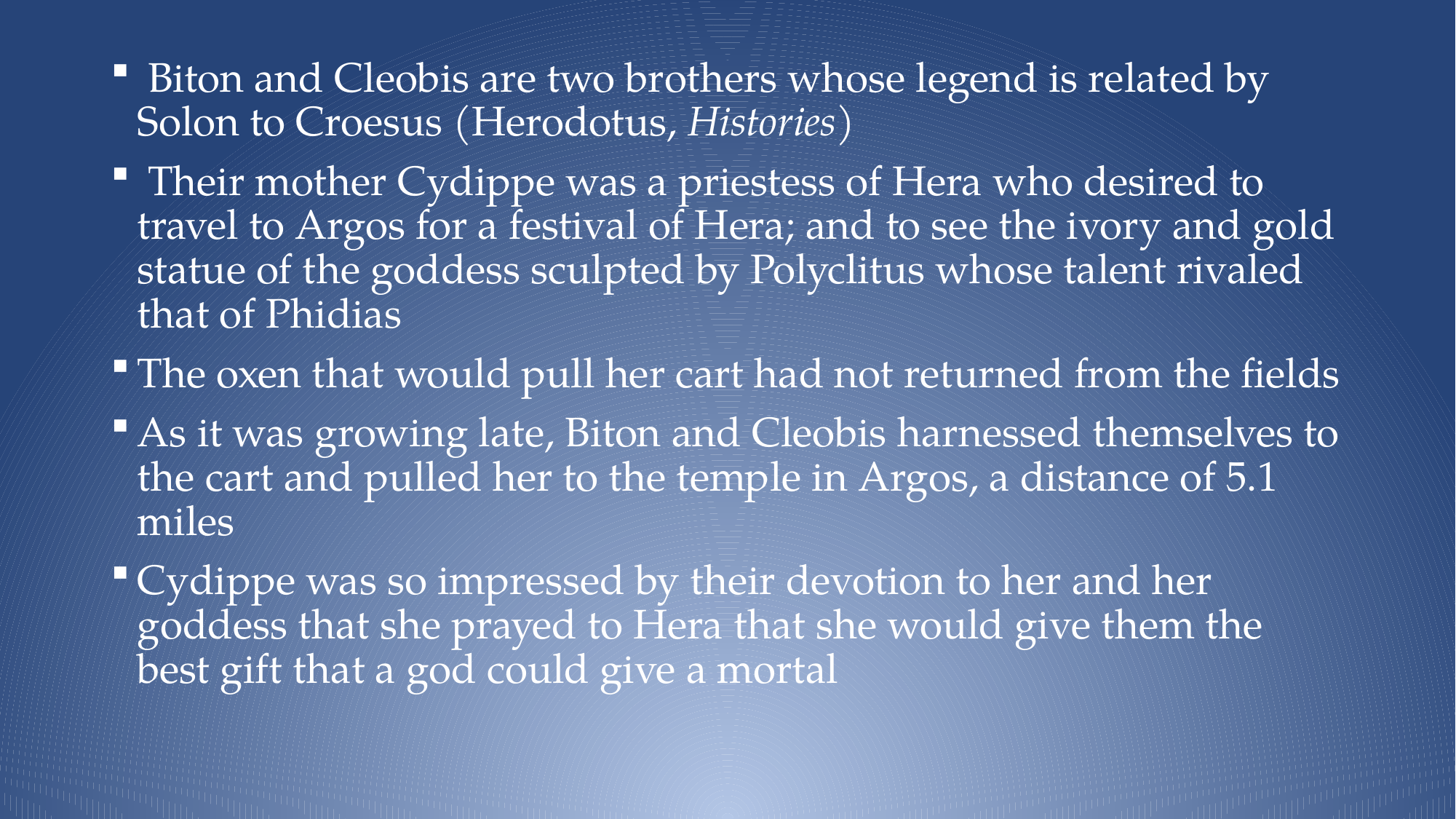

Biton and Cleobis are two brothers whose legend is related by Solon to Croesus (Herodotus, Histories)
 Their mother Cydippe was a priestess of Hera who desired to travel to Argos for a festival of Hera; and to see the ivory and gold statue of the goddess sculpted by Polyclitus whose talent rivaled that of Phidias
The oxen that would pull her cart had not returned from the fields
As it was growing late, Biton and Cleobis harnessed themselves to the cart and pulled her to the temple in Argos, a distance of 5.1 miles
Cydippe was so impressed by their devotion to her and her goddess that she prayed to Hera that she would give them the best gift that a god could give a mortal